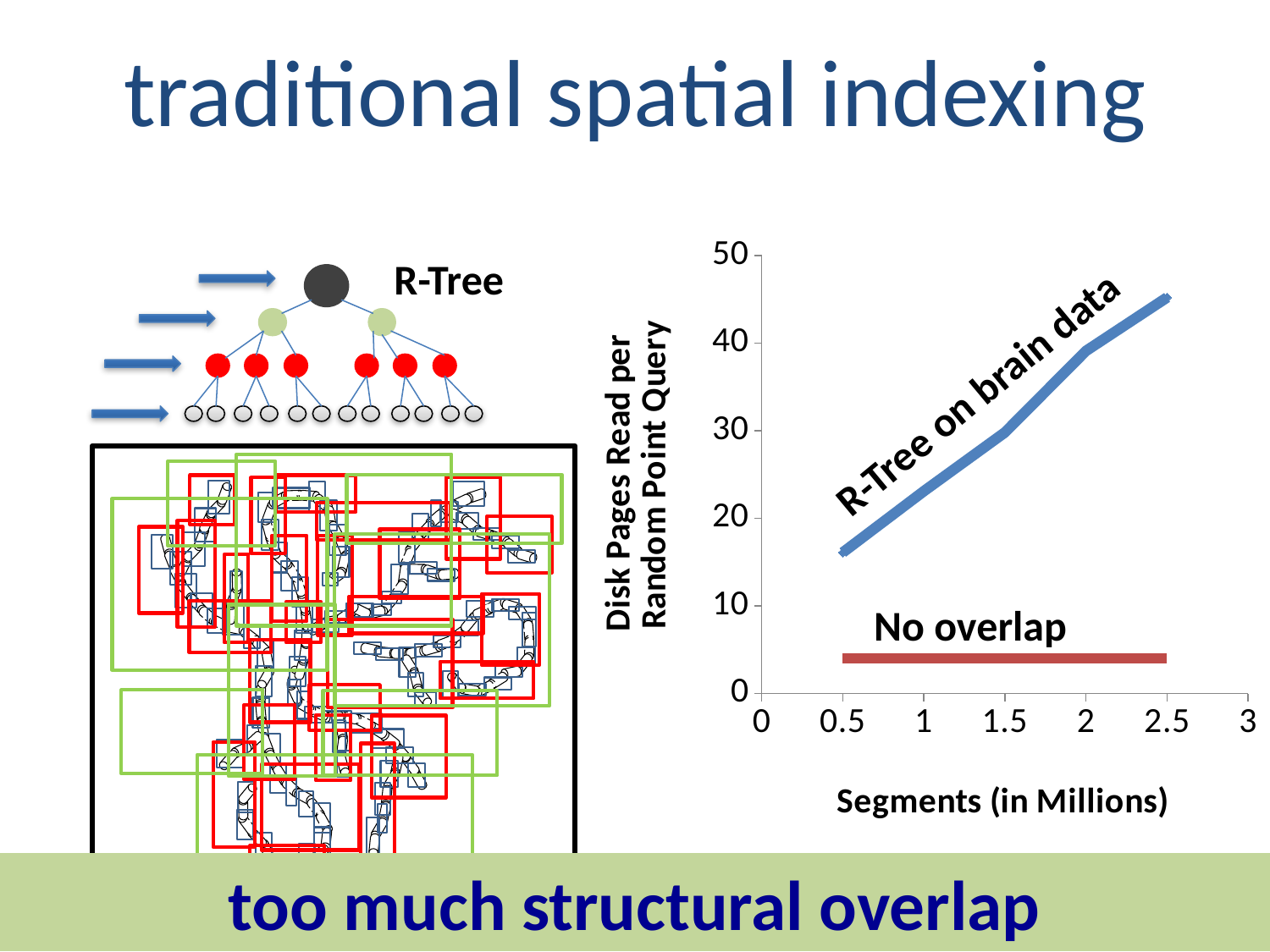

# traditional spatial indexing

### Chart

| Category | R-Tree | Without Overlap |
|---|---|---|
R-Tree on brain data
No overlap
R-Tree

c

c

c

c

c
c

c

c

c

c

c

c

c

c

c
c

c
# reads increases with density!
too much structural overlap
22